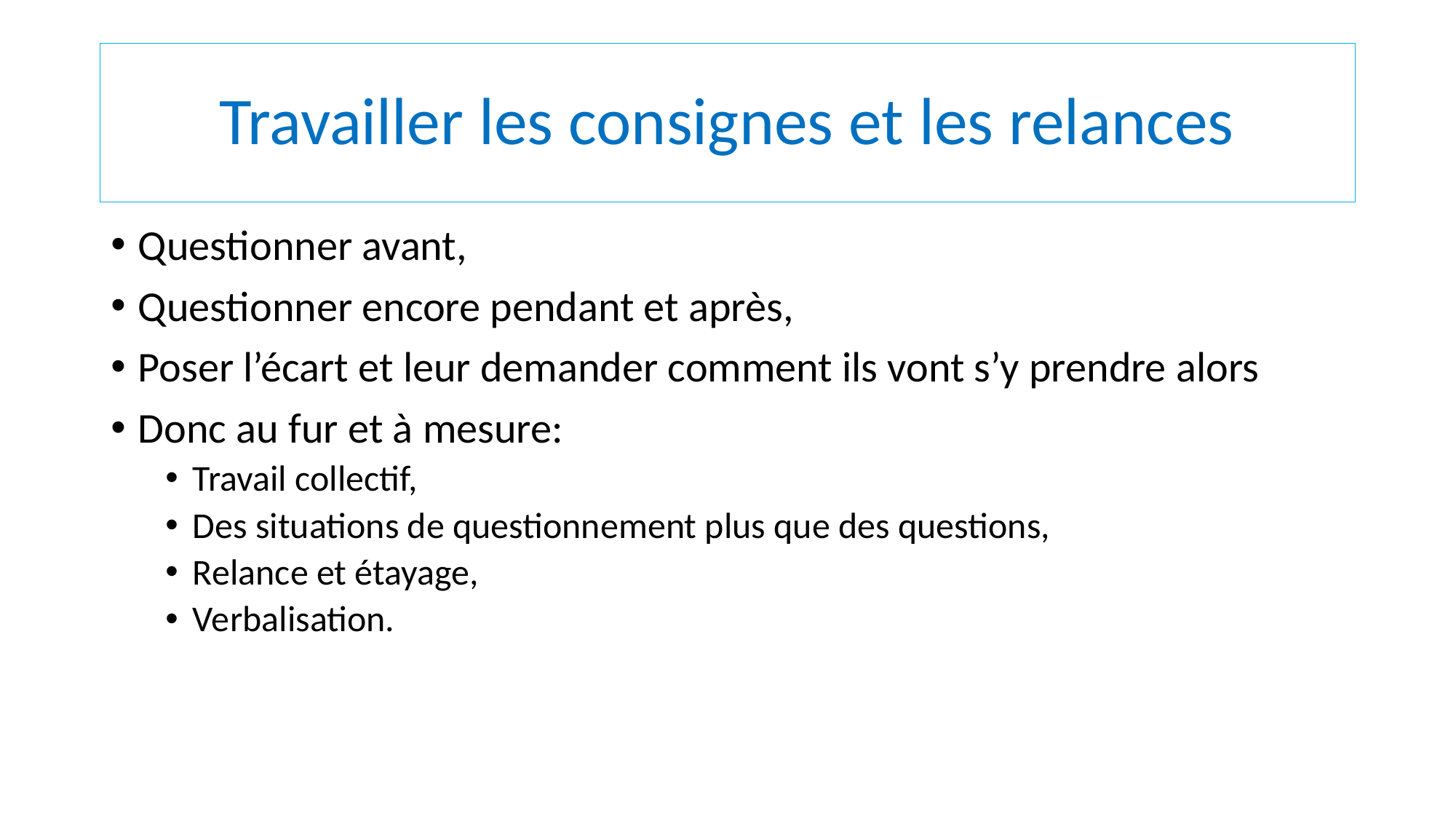

# Travailler les consignes et les relances
Questionner avant,
Questionner encore pendant et après,
Poser l’écart et leur demander comment ils vont s’y prendre alors
Donc au fur et à mesure:
Travail collectif,
Des situations de questionnement plus que des questions,
Relance et étayage,
Verbalisation.